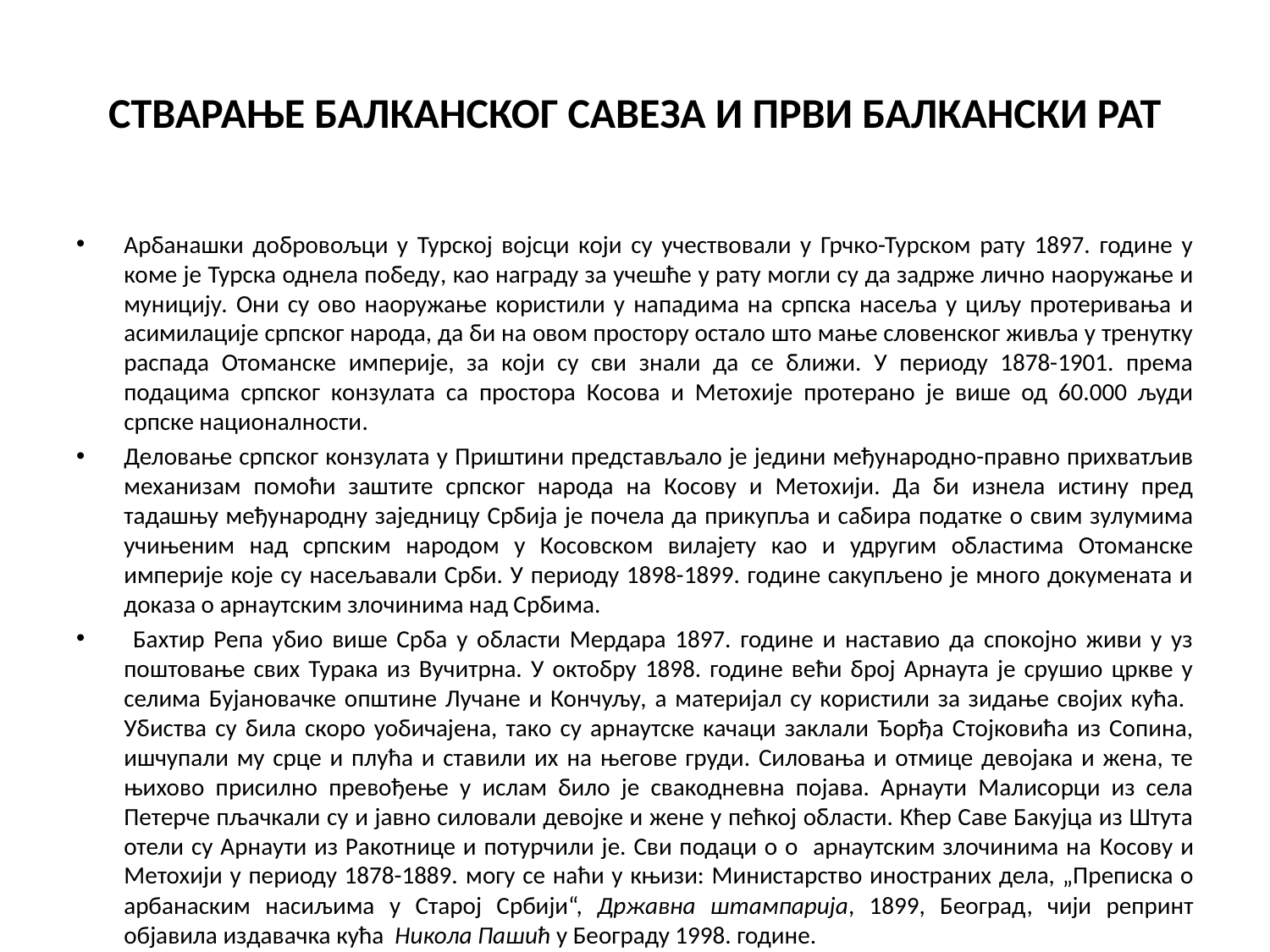

# СТВАРАЊЕ БАЛКАНСКОГ САВЕЗА И ПРВИ БАЛКАНСКИ РАТ
Арбанашки добровољци у Турској војсци који су учествовали у Грчко-Турском рату 1897. године у коме је Турска однела победу, као награду за учешће у рату могли су да задрже лично наоружање и муницију. Они су ово наоружање користили у нападима на српска насеља у циљу протеривања и асимилације српског народа, да би на овом простору остало што мање словенског живља у тренутку распада Отоманске империје, за који су сви знали да се ближи. У периоду 1878-1901. према подацима српског конзулата са простора Косова и Метохије протерано је више од 60.000 људи српске националности.
Деловање српског конзулата у Приштини представљало је једини међународно-правно прихватљив механизам помоћи заштите српског народа на Косову и Метохији. Да би изнела истину пред тадашњу међународну заједницу Србија је почела да прикупља и сабира податке о свим зулумима учињеним над српским народом у Косовском вилајету као и удругим областима Отоманске империје које су насељавали Срби. У периоду 1898-1899. године сакупљено је много докумената и доказа о арнаутским злочинима над Србима.
 Бахтир Репа убио више Срба у области Мердара 1897. године и наставио да спокојно живи у уз поштовање свих Турака из Вучитрна. У октобру 1898. године већи број Арнаута је срушио цркве у селима Бујановачке општине Лучане и Кончуљу, а материјал су користили за зидање својих кућа.  Убиства су била скоро уобичајена, тако су арнаутске качаци заклали Ђорђа Стојковића из Сопина, ишчупали му срце и плућа и ставили их на његове груди. Силовања и отмице девојака и жена, те њихово присилно превођење у ислам било је свакодневна појава. Арнаути Малисорци из села Петерче пљачкали су и јавно силовали девојке и жене у пећкој области. Кћер Саве Бакујца из Штута отели су Арнаути из Ракотнице и потурчили је. Сви подаци о о  арнаутским злочинима на Косову и Метохији у периоду 1878-1889. могу се наћи у књизи: Министарство иностраних дела, „Преписка о арбанаским насиљима у Старој Србији“, Државна штампарија, 1899, Београд, чији репринт објавила издавачка кућа  Никола Пашић у Београду 1998. године.